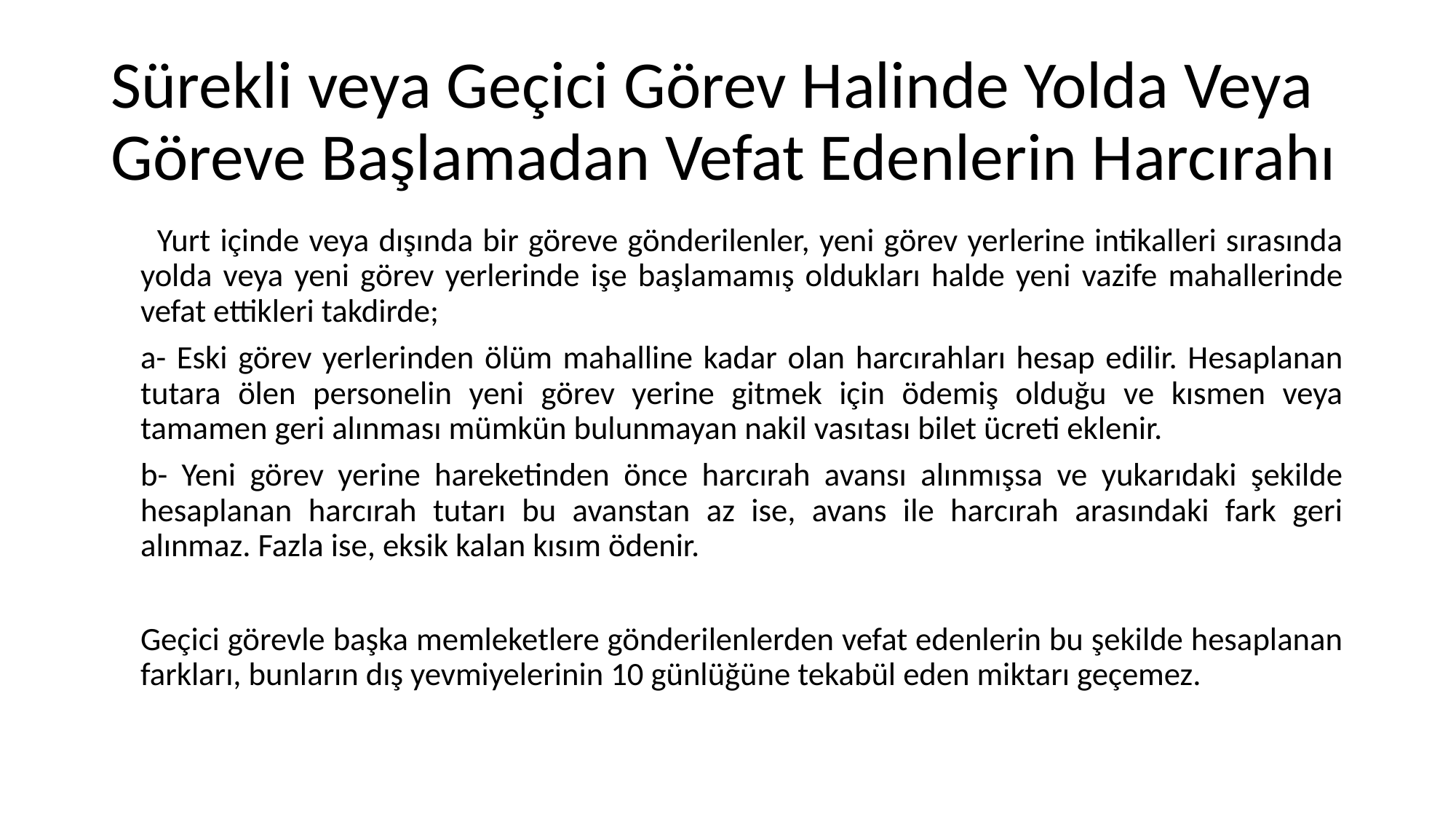

# Sürekli veya Geçici Görev Halinde Yolda Veya Göreve Başlamadan Vefat Edenlerin Harcırahı
    Yurt içinde veya dışında bir göreve gönderilenler, yeni görev yerlerine intikalleri sırasında yolda veya yeni görev yerlerinde işe başlamamış oldukları halde yeni vazife mahallerinde vefat ettikleri takdirde;
	a- Eski görev yerlerinden ölüm mahalline kadar olan harcırahları hesap edilir. Hesaplanan tutara ölen personelin yeni görev yerine gitmek için ödemiş olduğu ve kısmen veya tamamen geri alınması mümkün bulunmayan nakil vasıtası bilet ücreti eklenir.
	b- Yeni görev yerine hareketinden önce harcırah avansı alınmışsa ve yukarıdaki şekilde hesaplanan harcırah tutarı bu avanstan az ise, avans ile harcırah arasındaki fark geri alınmaz. Fazla ise, eksik kalan kısım ödenir.

	Geçici görevle başka memleketlere gönderilenlerden vefat edenlerin bu şekilde hesaplanan farkları, bunların dış yevmiyelerinin 10 günlüğüne tekabül eden miktarı geçemez.